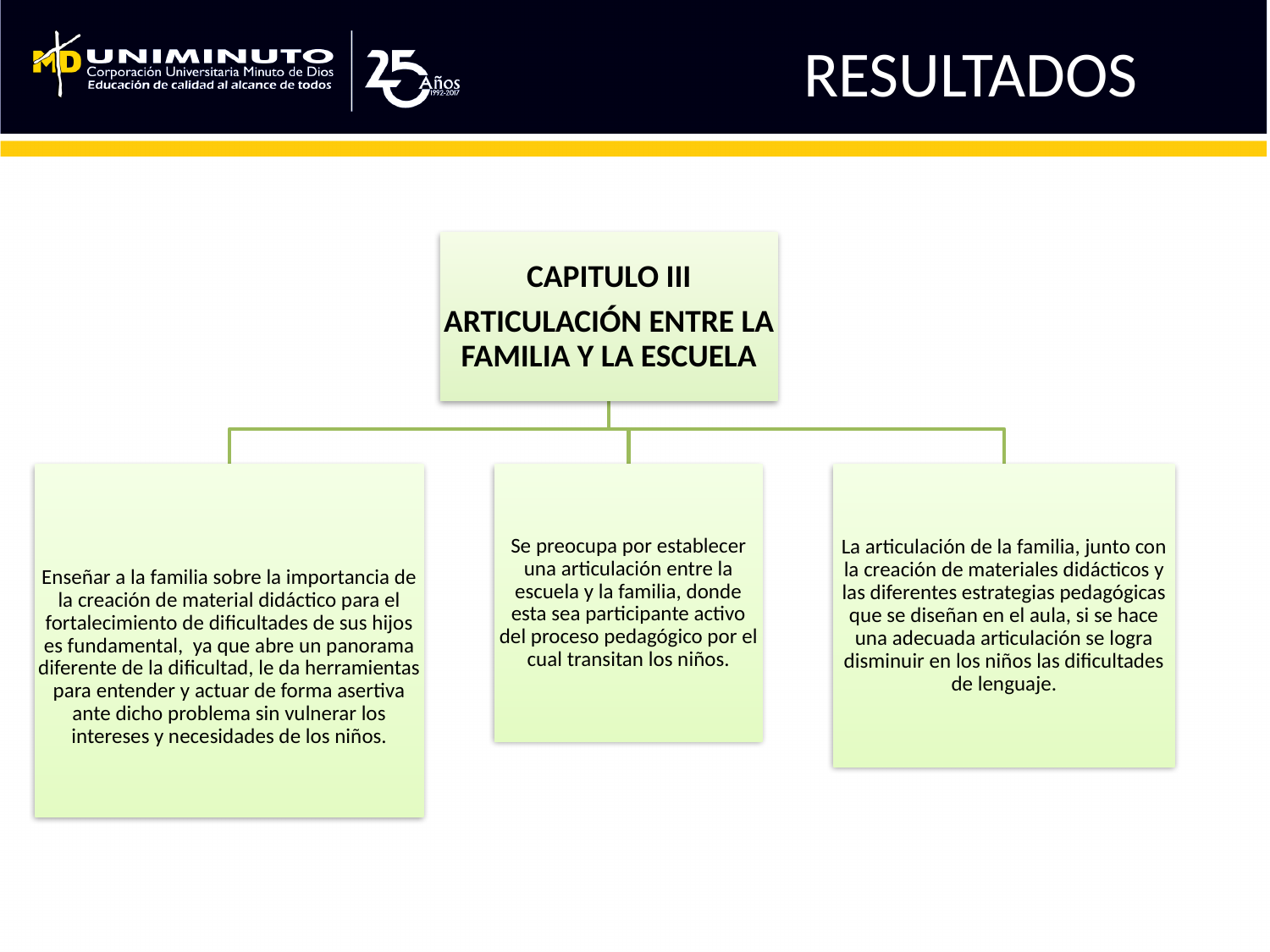

# RESULTADOS
CAPITULO III
ARTICULACIÓN ENTRE LA FAMILIA Y LA ESCUELA

Enseñar a la familia sobre la importancia de la creación de material didáctico para el fortalecimiento de dificultades de sus hijos es fundamental,  ya que abre un panorama diferente de la dificultad, le da herramientas para entender y actuar de forma asertiva ante dicho problema sin vulnerar los intereses y necesidades de los niños.
Se preocupa por establecer una articulación entre la escuela y la familia, donde esta sea participante activo del proceso pedagógico por el cual transitan los niños.
La articulación de la familia, junto con la creación de materiales didácticos y las diferentes estrategias pedagógicas que se diseñan en el aula, si se hace una adecuada articulación se logra disminuir en los niños las dificultades de lenguaje.